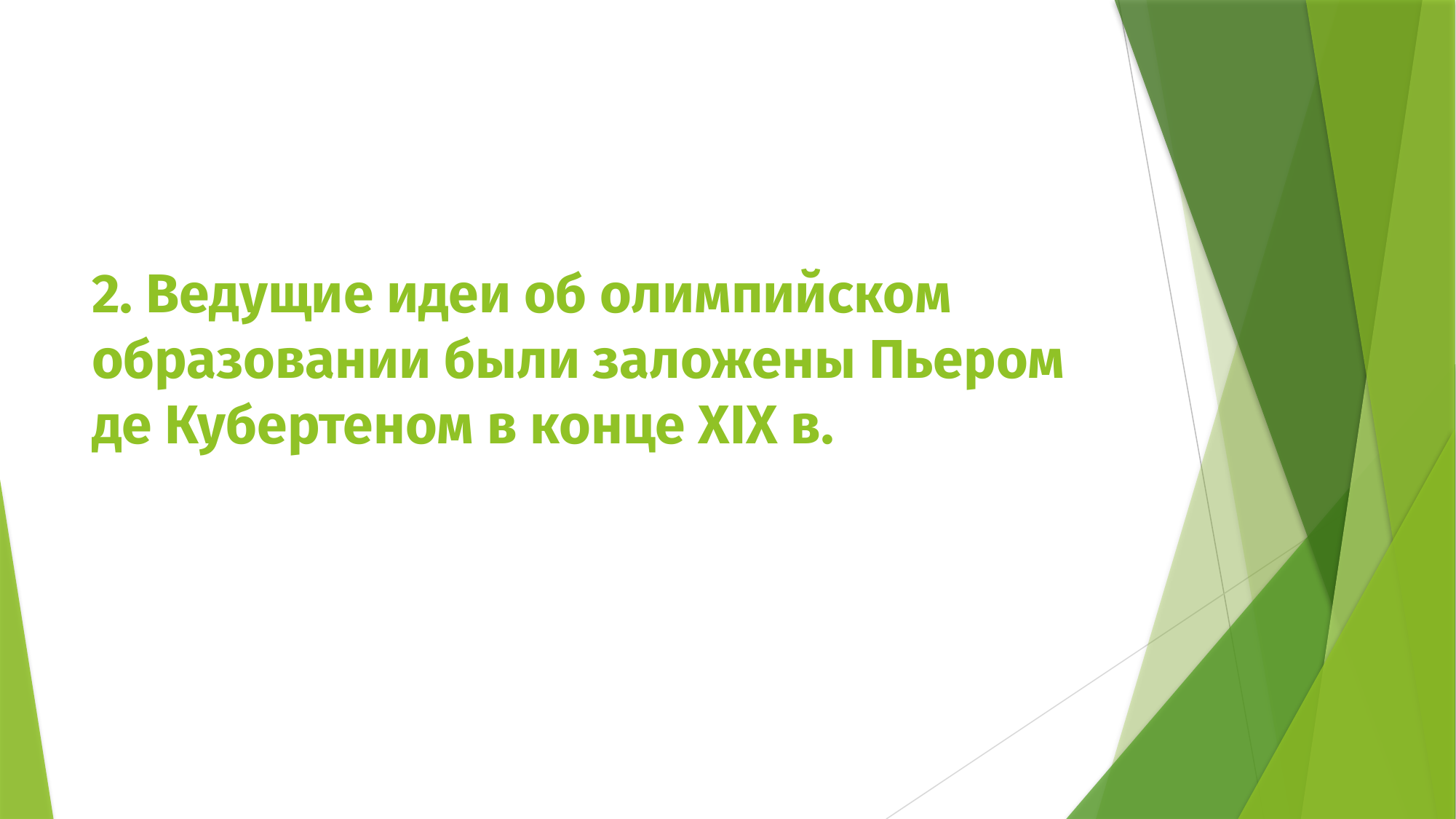

# 2. Ведущие идеи об олимпийском образовании были заложены Пьером де Кубертеном в конце ХIХ в.